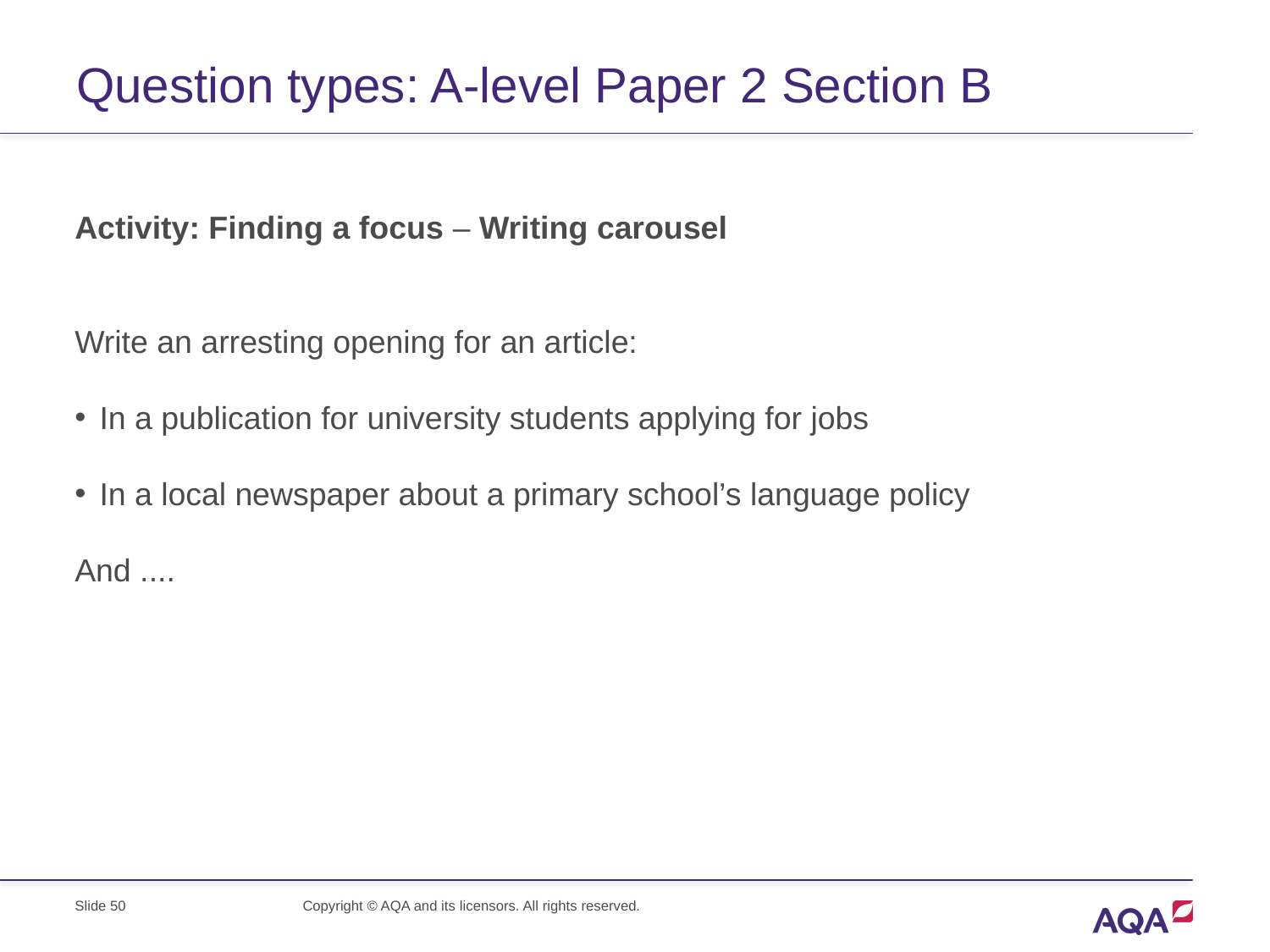

# Question types: A-level Paper 2 Section B
Activity: Finding a focus – Writing carousel

Write an arresting opening for an article:

In a publication for university students applying for jobs

In a local newspaper about a primary school’s language policy

And ....

Slide 50
Copyright © AQA and its licensors. All rights reserved.